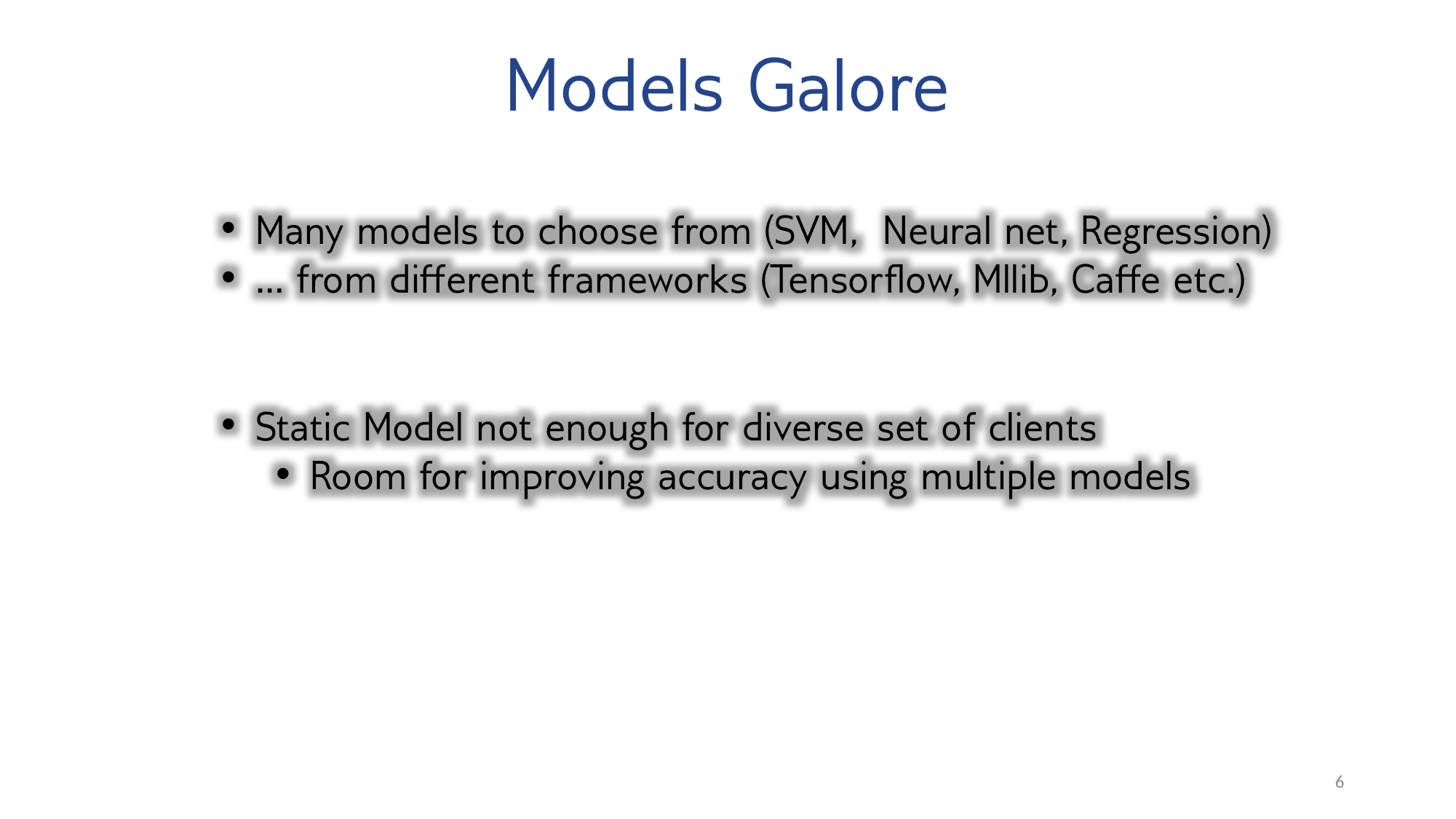

# Models Galore
Many models to choose from (SVM,  Neural net, Regression)
… from different frameworks (Tensorflow, Mllib, Caffe etc.)

Static Model not enough for diverse set of clients
Room for improving accuracy using multiple models

6